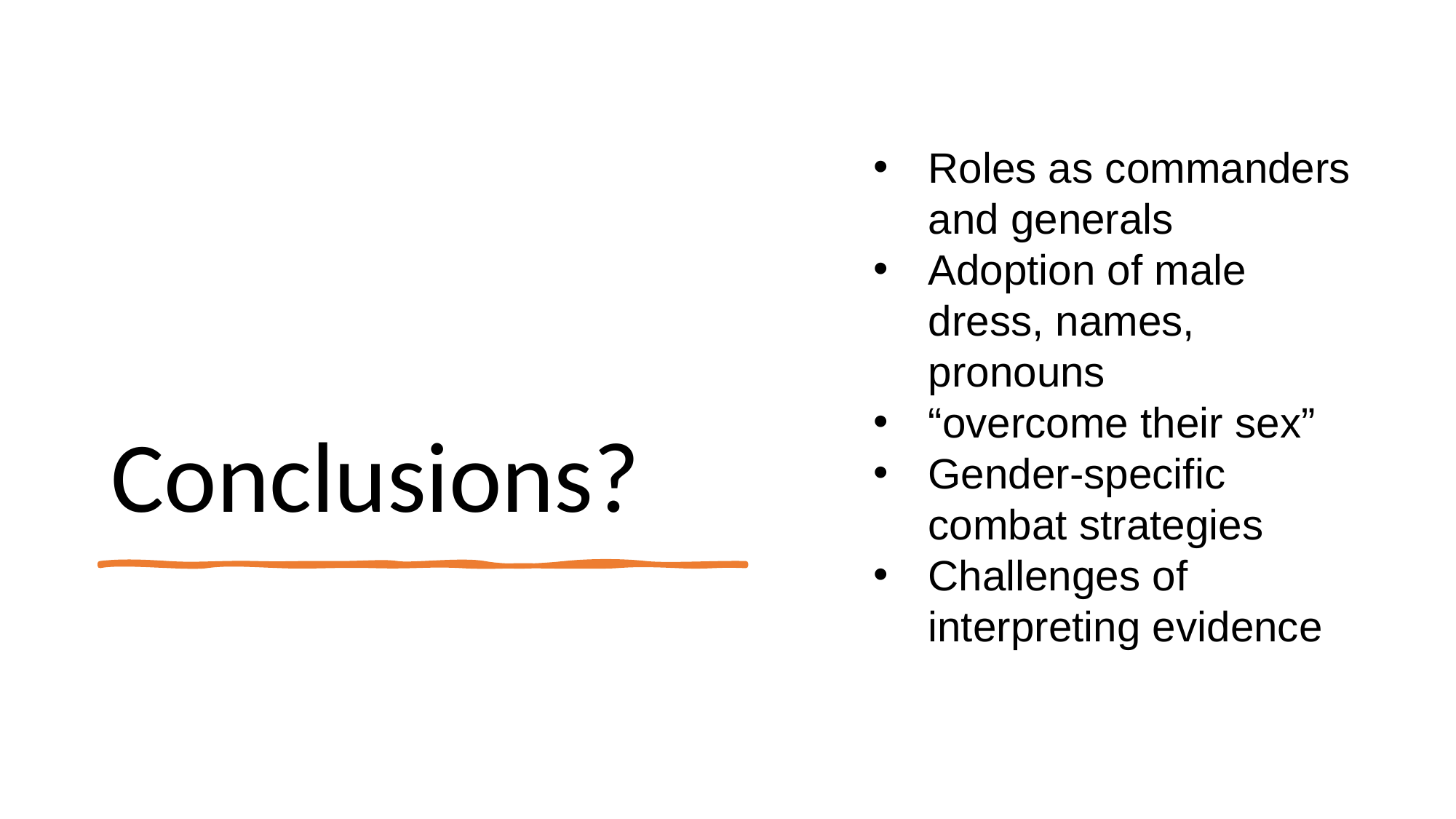

Conclusions?
Roles as commanders and generals
Adoption of male dress, names, pronouns
“overcome their sex”
Gender-specific combat strategies
Challenges of interpreting evidence